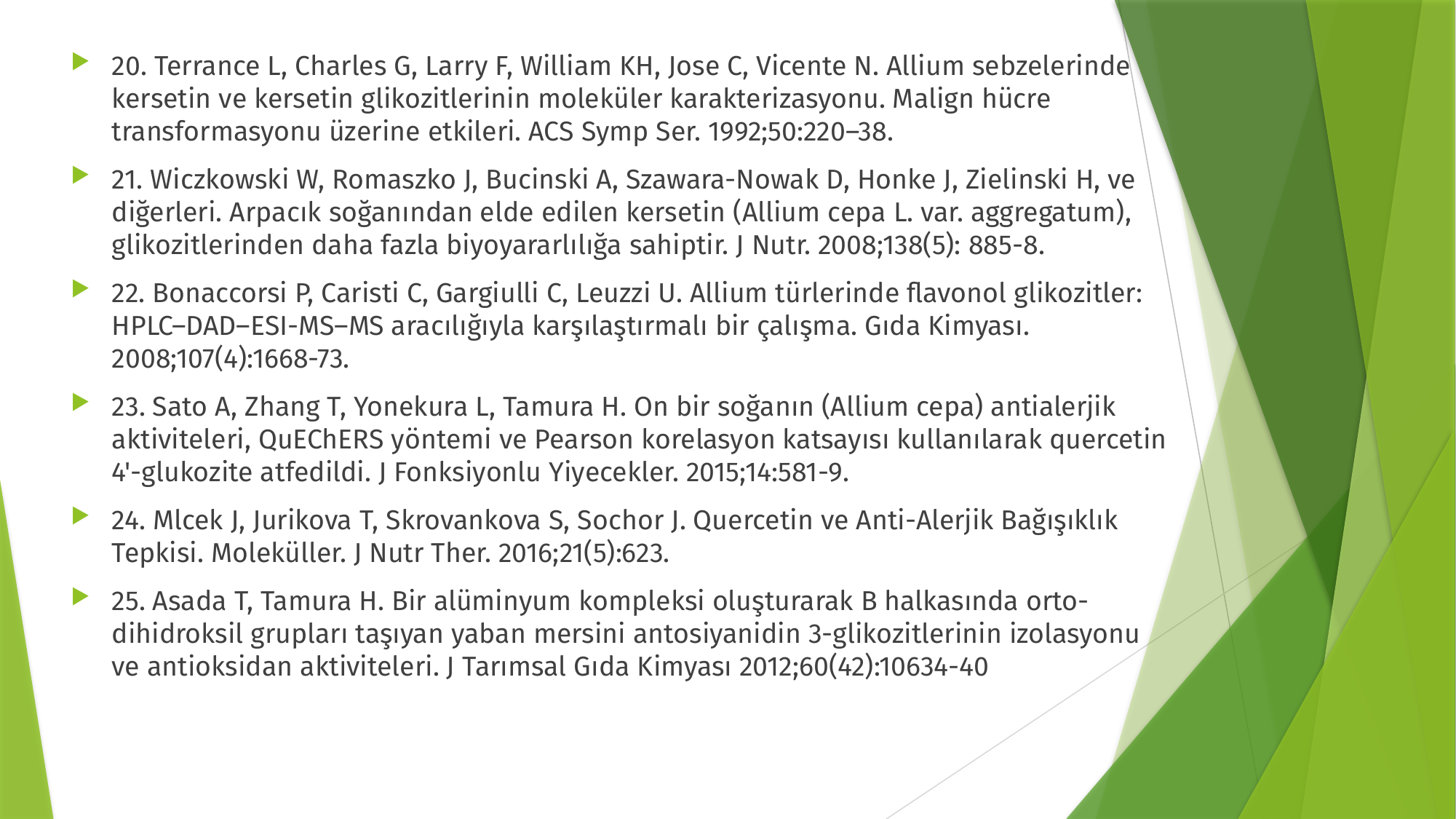

20. Terrance L, Charles G, Larry F, William KH, Jose C, Vicente N. Allium sebzelerinde kersetin ve kersetin glikozitlerinin moleküler karakterizasyonu. Malign hücre transformasyonu üzerine etkileri. ACS Symp Ser. 1992;50:220–38.
21. Wiczkowski W, Romaszko J, Bucinski A, Szawara-Nowak D, Honke J, Zielinski H, ve diğerleri. Arpacık soğanından elde edilen kersetin (Allium cepa L. var. aggregatum), glikozitlerinden daha fazla biyoyararlılığa sahiptir. J Nutr. 2008;138(5): 885-8.
22. Bonaccorsi P, Caristi C, Gargiulli C, Leuzzi U. Allium türlerinde flavonol glikozitler: HPLC–DAD–ESI-MS–MS aracılığıyla karşılaştırmalı bir çalışma. Gıda Kimyası. 2008;107(4):1668-73.
23. Sato A, Zhang T, Yonekura L, Tamura H. On bir soğanın (Allium cepa) antialerjik aktiviteleri, QuEChERS yöntemi ve Pearson korelasyon katsayısı kullanılarak quercetin 4'-glukozite atfedildi. J Fonksiyonlu Yiyecekler. 2015;14:581-9.
24. Mlcek J, Jurikova T, Skrovankova S, Sochor J. Quercetin ve Anti-Alerjik Bağışıklık Tepkisi. Moleküller. J Nutr Ther. 2016;21(5):623.
25. Asada T, Tamura H. Bir alüminyum kompleksi oluşturarak B halkasında orto-dihidroksil grupları taşıyan yaban mersini antosiyanidin 3-glikozitlerinin izolasyonu ve antioksidan aktiviteleri. J Tarımsal Gıda Kimyası 2012;60(42):10634-40